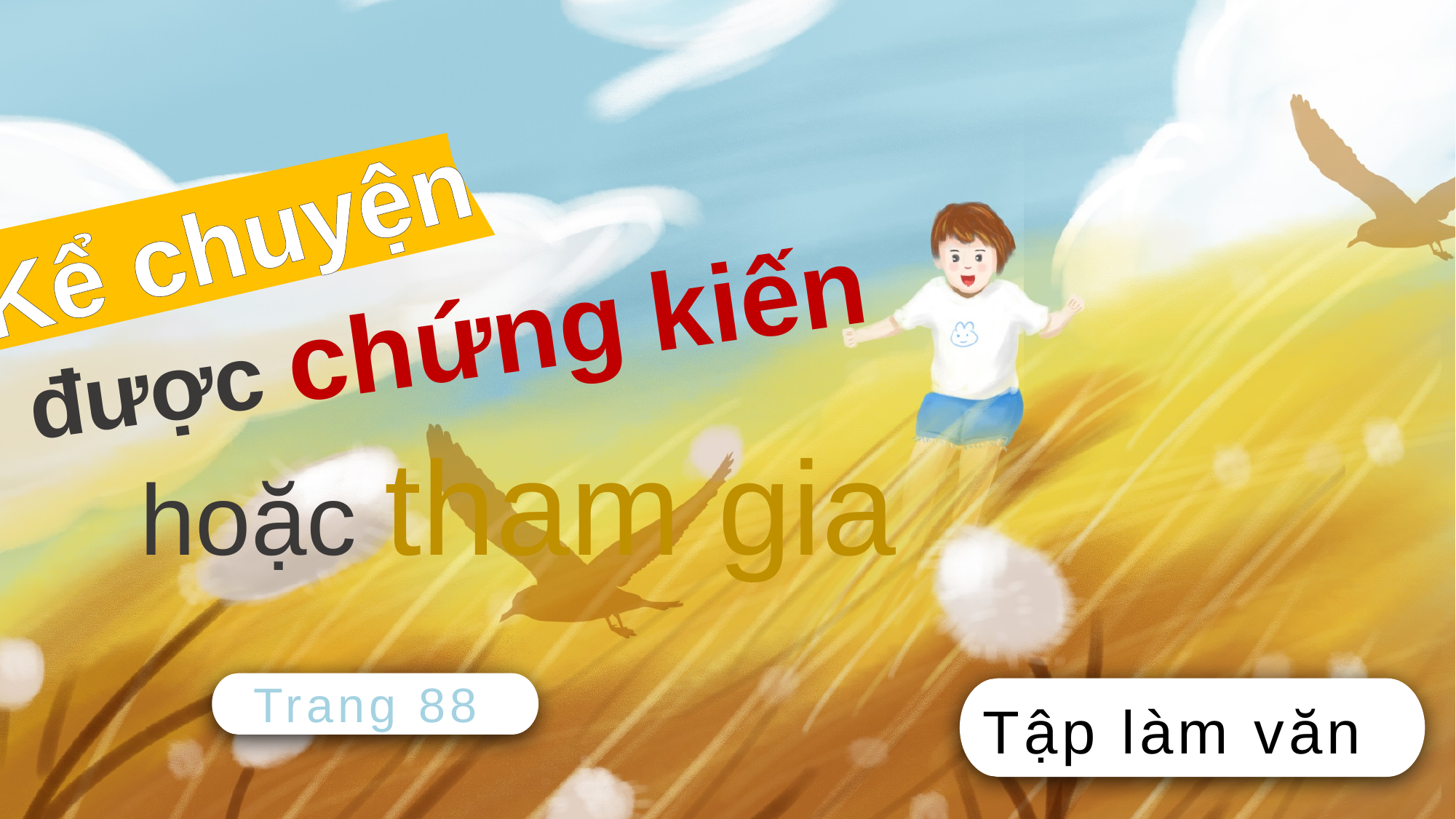

Kể chuyện
được chứng kiến
hoặc tham gia
Trang 88

Tập làm văn